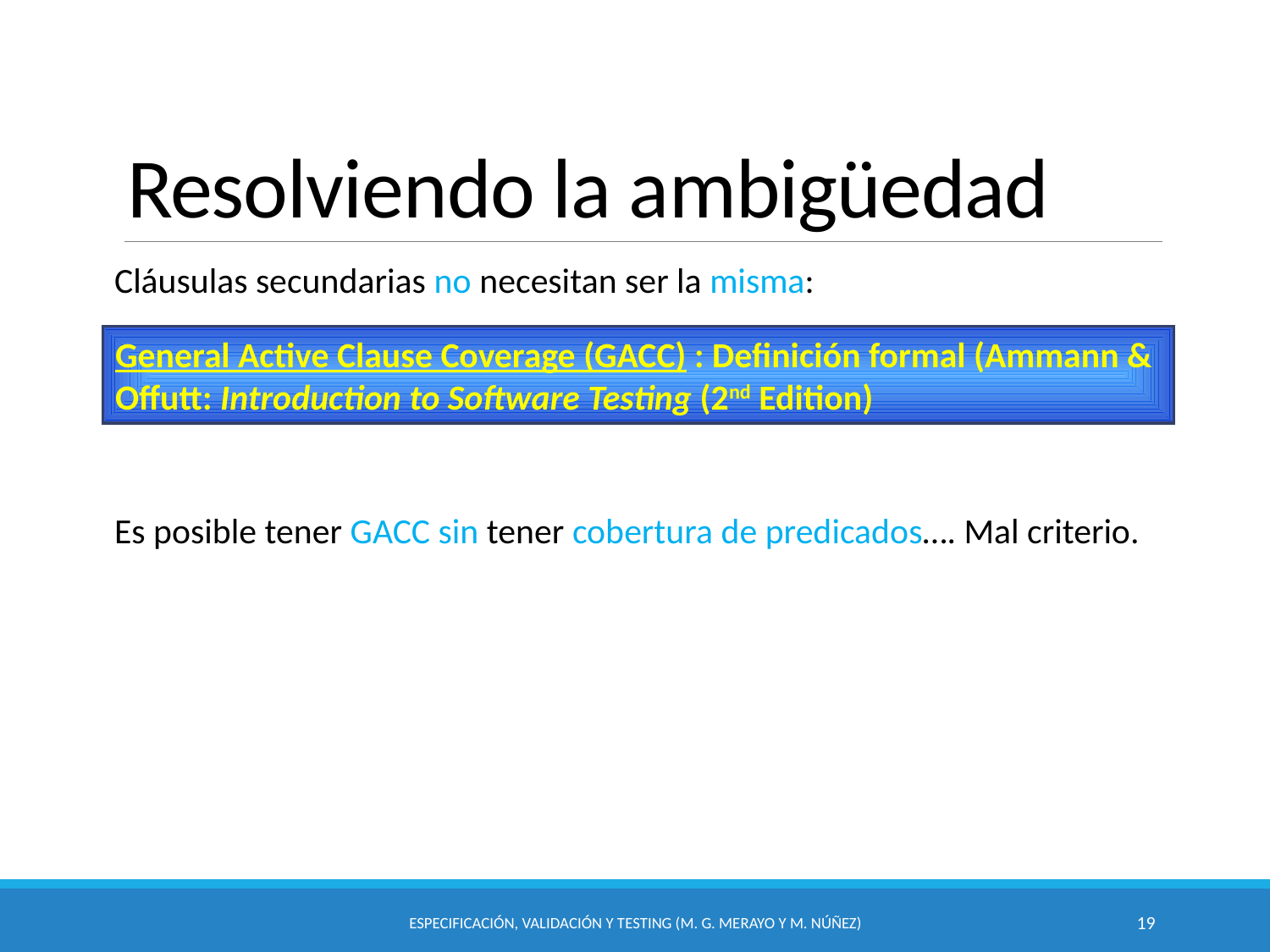

# Resolviendo la ambigüedad
Cláusulas secundarias no necesitan ser la misma:

Es posible tener GACC sin tener cobertura de predicados…. Mal criterio.

General Active Clause Coverage (GACC) : Definición formal (Ammann & Offutt: Introduction to Software Testing (2nd Edition)
Especificación, Validación y Testing (M. G. Merayo y M. Núñez)
19